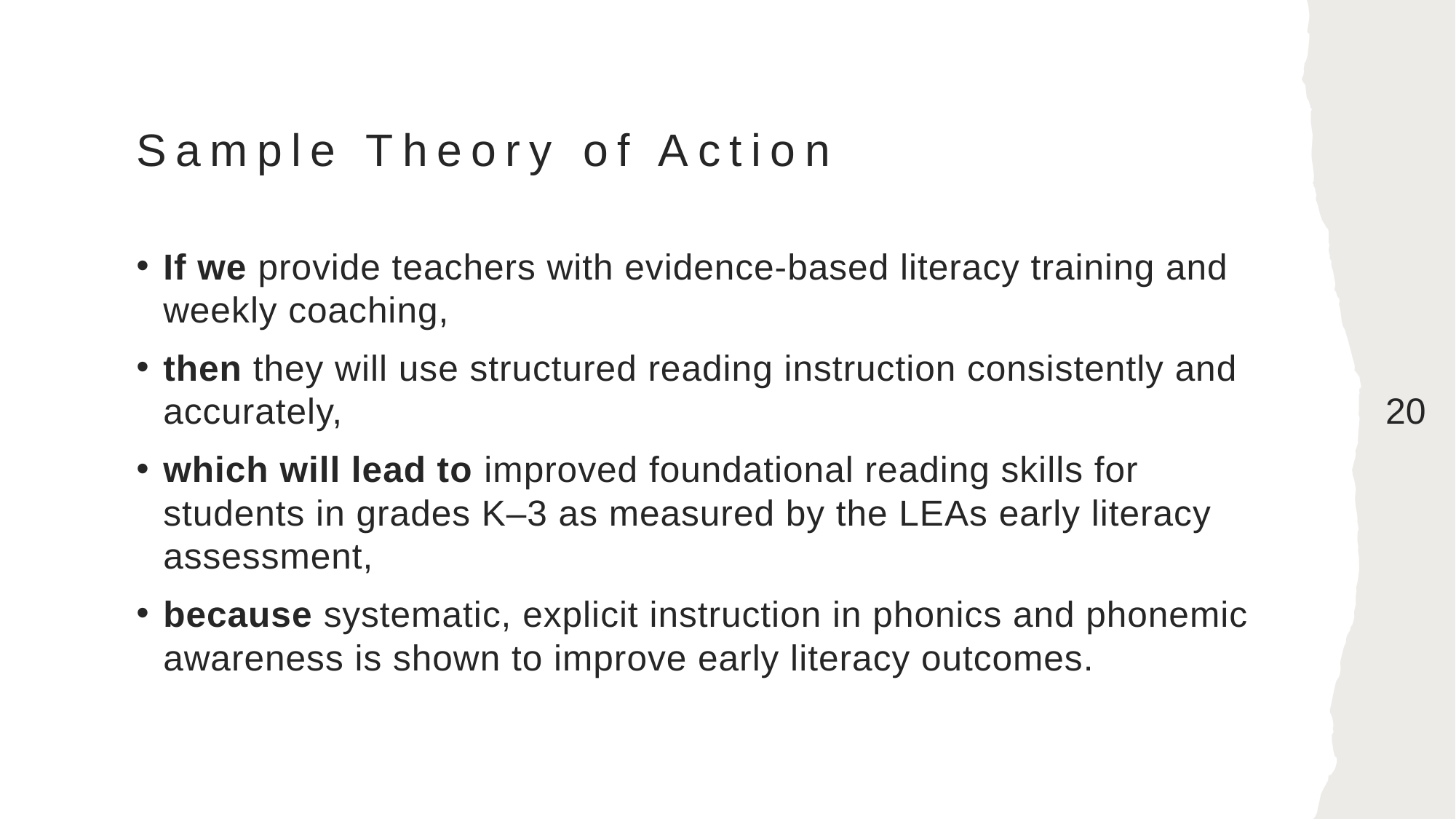

# Sample Theory of Action
If we provide teachers with evidence‑based literacy training and weekly coaching,
then they will use structured reading instruction consistently and accurately,
which will lead to improved foundational reading skills for students in grades K–3 as measured by the LEAs early literacy assessment,
because systematic, explicit instruction in phonics and phonemic awareness is shown to improve early literacy outcomes.
20